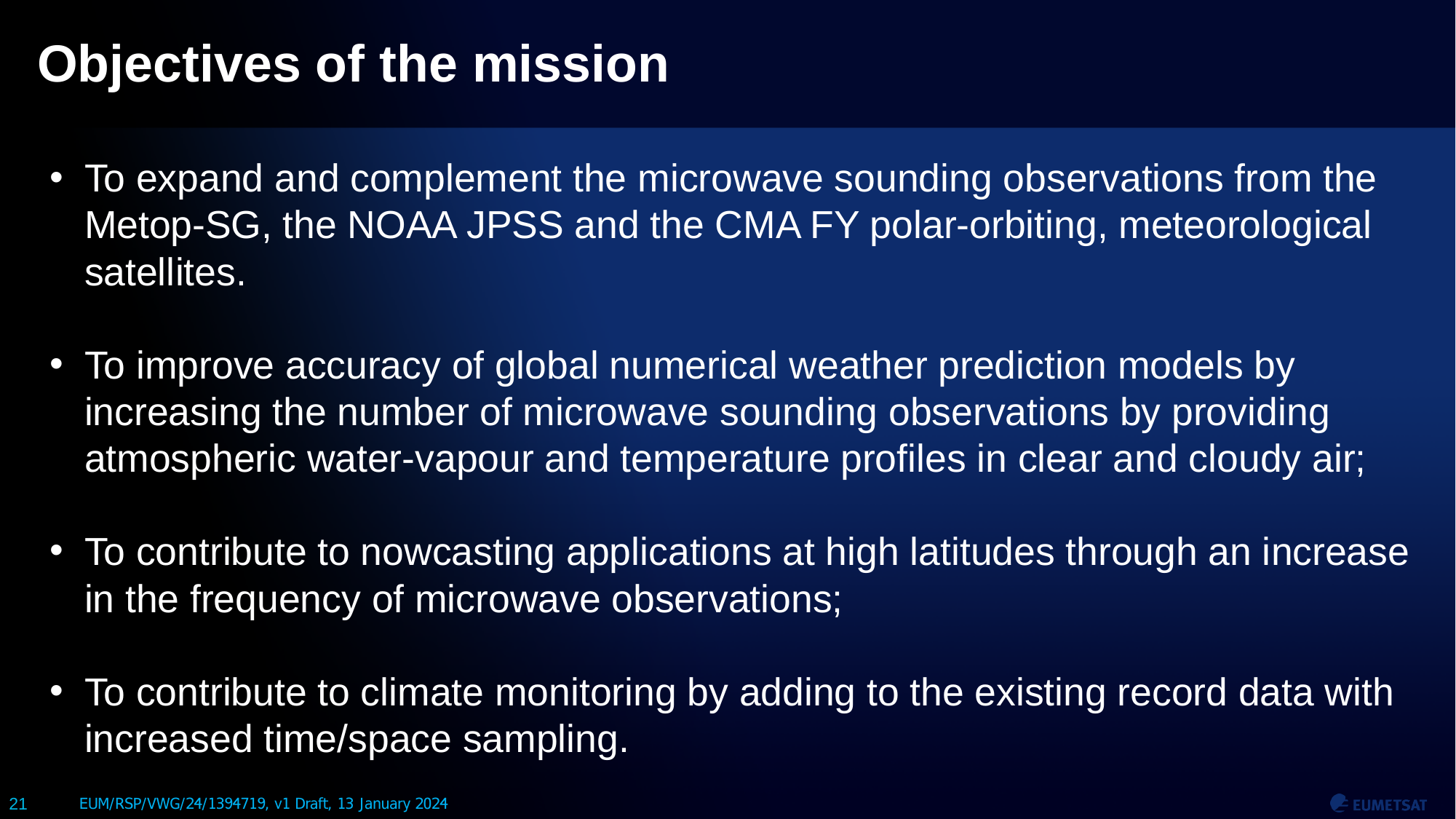

# Objectives of the mission
To expand and complement the microwave sounding observations from the Metop-SG, the NOAA JPSS and the CMA FY polar-orbiting, meteorological satellites.

To improve accuracy of global numerical weather prediction models by increasing the number of microwave sounding observations by providing atmospheric water-vapour and temperature profiles in clear and cloudy air;

To contribute to nowcasting applications at high latitudes through an increase in the frequency of microwave observations;

To contribute to climate monitoring by adding to the existing record data with increased time/space sampling.